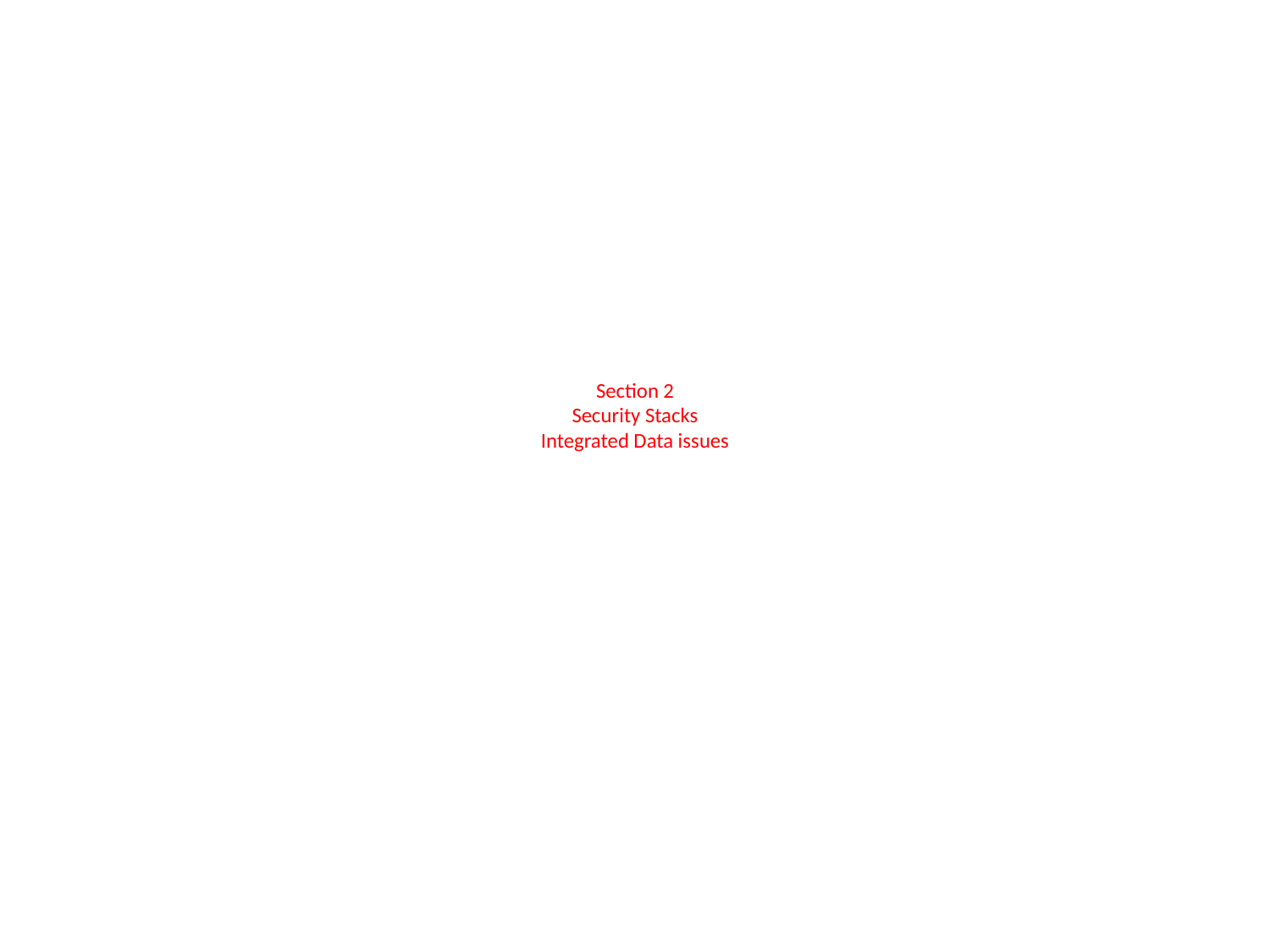

# Section 2 Security Stacks Integrated Data issues